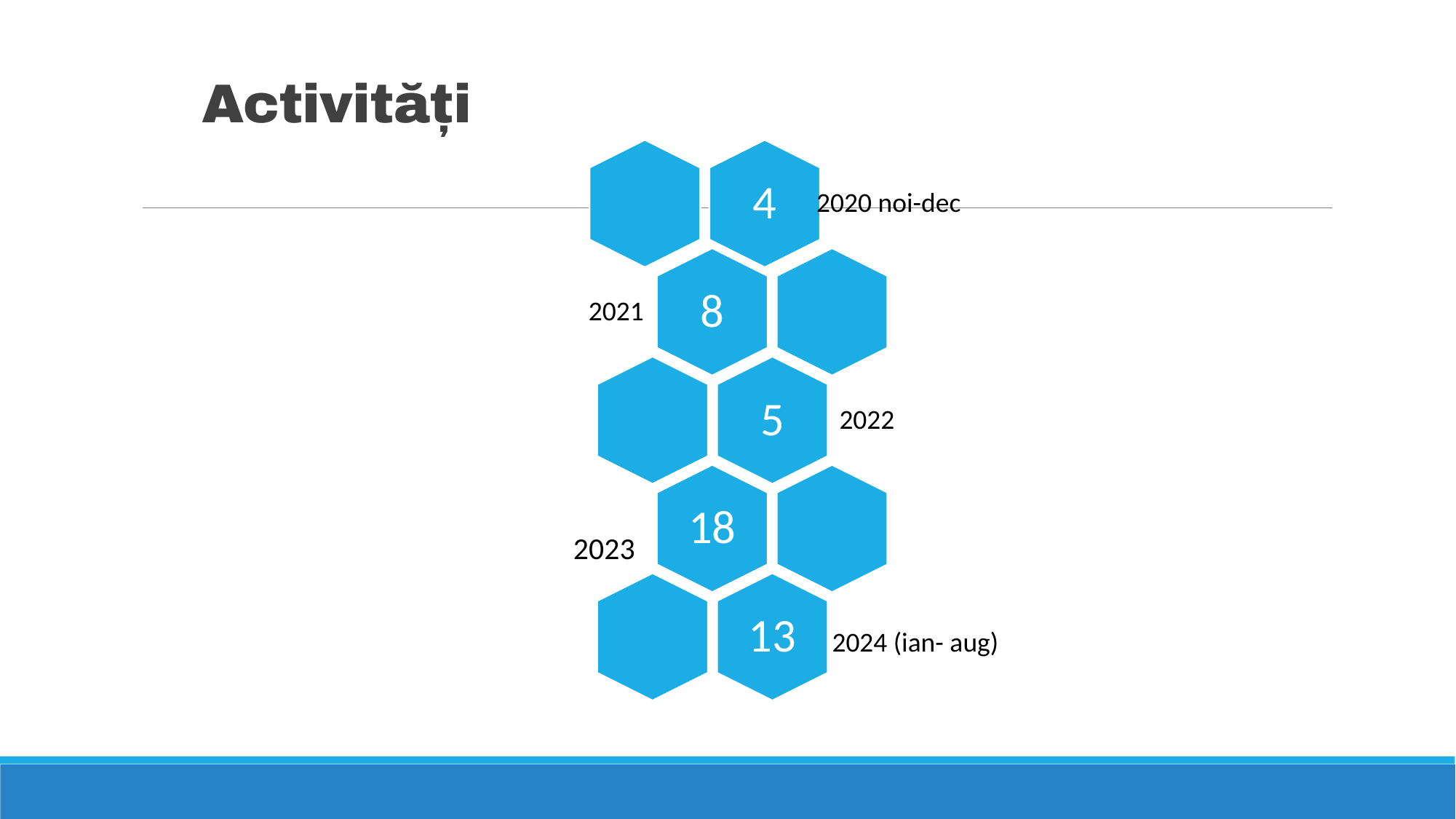

# Activități
4
2020 noi-dec

8
2021

5
2022

18

13

2023
2024 (ian- aug)